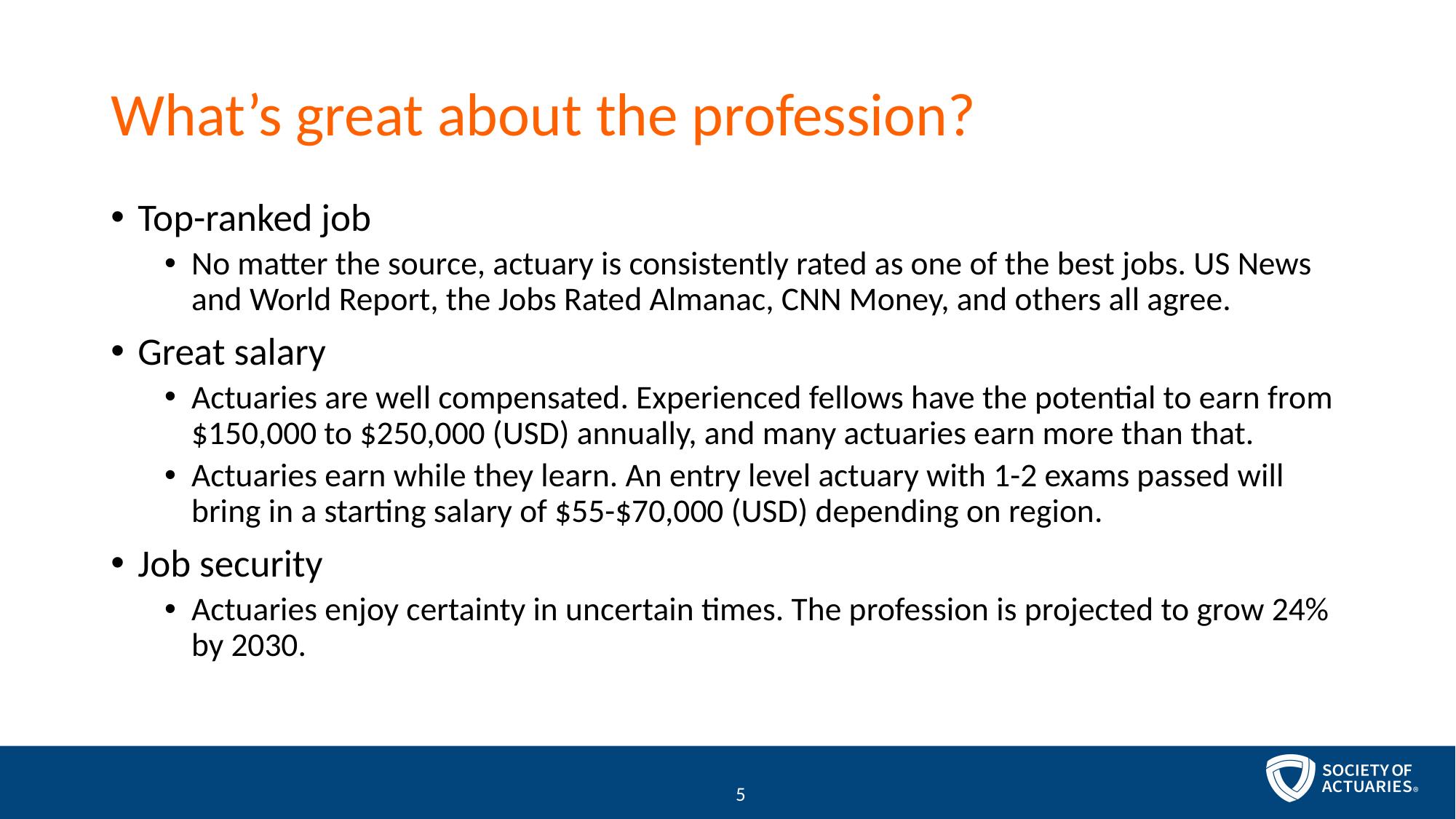

# What’s great about the profession?
Top-ranked job
No matter the source, actuary is consistently rated as one of the best jobs. US News and World Report, the Jobs Rated Almanac, CNN Money, and others all agree.
Great salary
Actuaries are well compensated. Experienced fellows have the potential to earn from $150,000 to $250,000 (USD) annually, and many actuaries earn more than that.
Actuaries earn while they learn. An entry level actuary with 1-2 exams passed will bring in a starting salary of $55-$70,000 (USD) depending on region.
Job security
Actuaries enjoy certainty in uncertain times. The profession is projected to grow 24% by 2030.

5